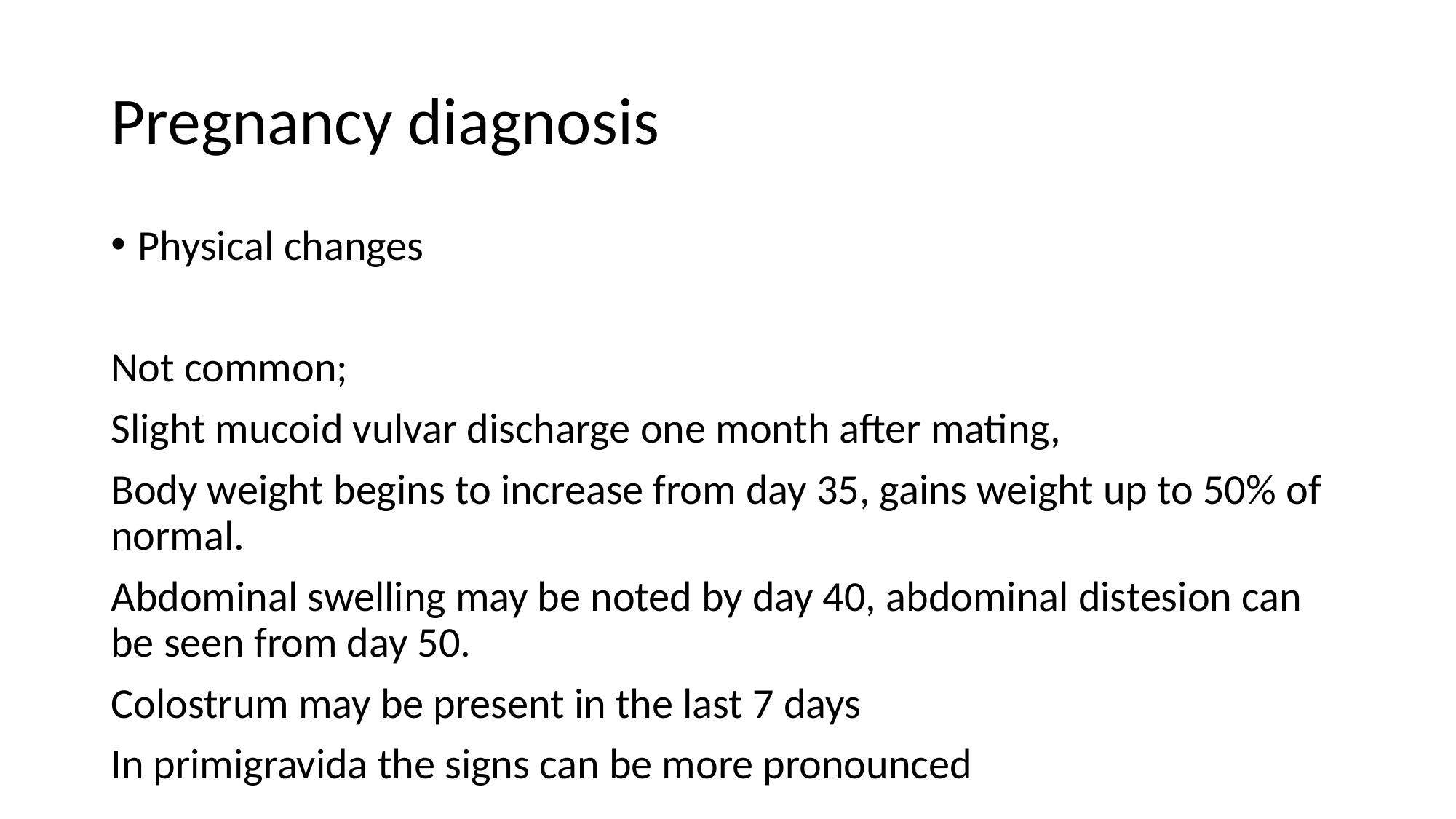

# Pregnancy diagnosis
Physical changes

Not common;
Slight mucoid vulvar discharge one month after mating,
Body weight begins to increase from day 35, gains weight up to 50% of normal.
Abdominal swelling may be noted by day 40, abdominal distesion can be seen from day 50.
Colostrum may be present in the last 7 days
In primigravida the signs can be more pronounced